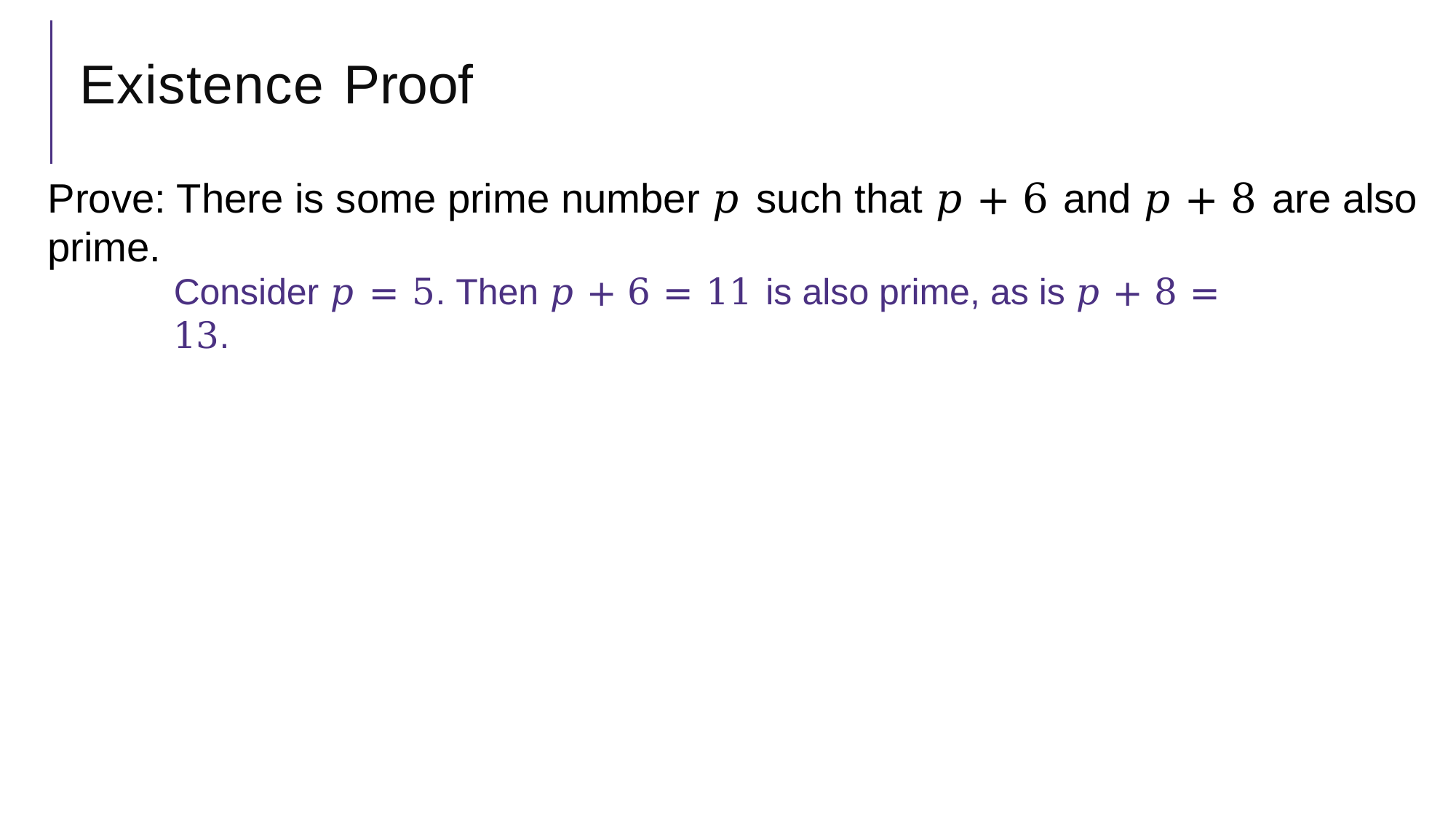

# Existence Proof
Prove: There is some prime number 𝑝 such that 𝑝 + 6 and 𝑝 + 8 are also prime.

Consider 𝑝 = 5. Then 𝑝 + 6 = 11 is also prime, as is 𝑝 + 8 = 13.